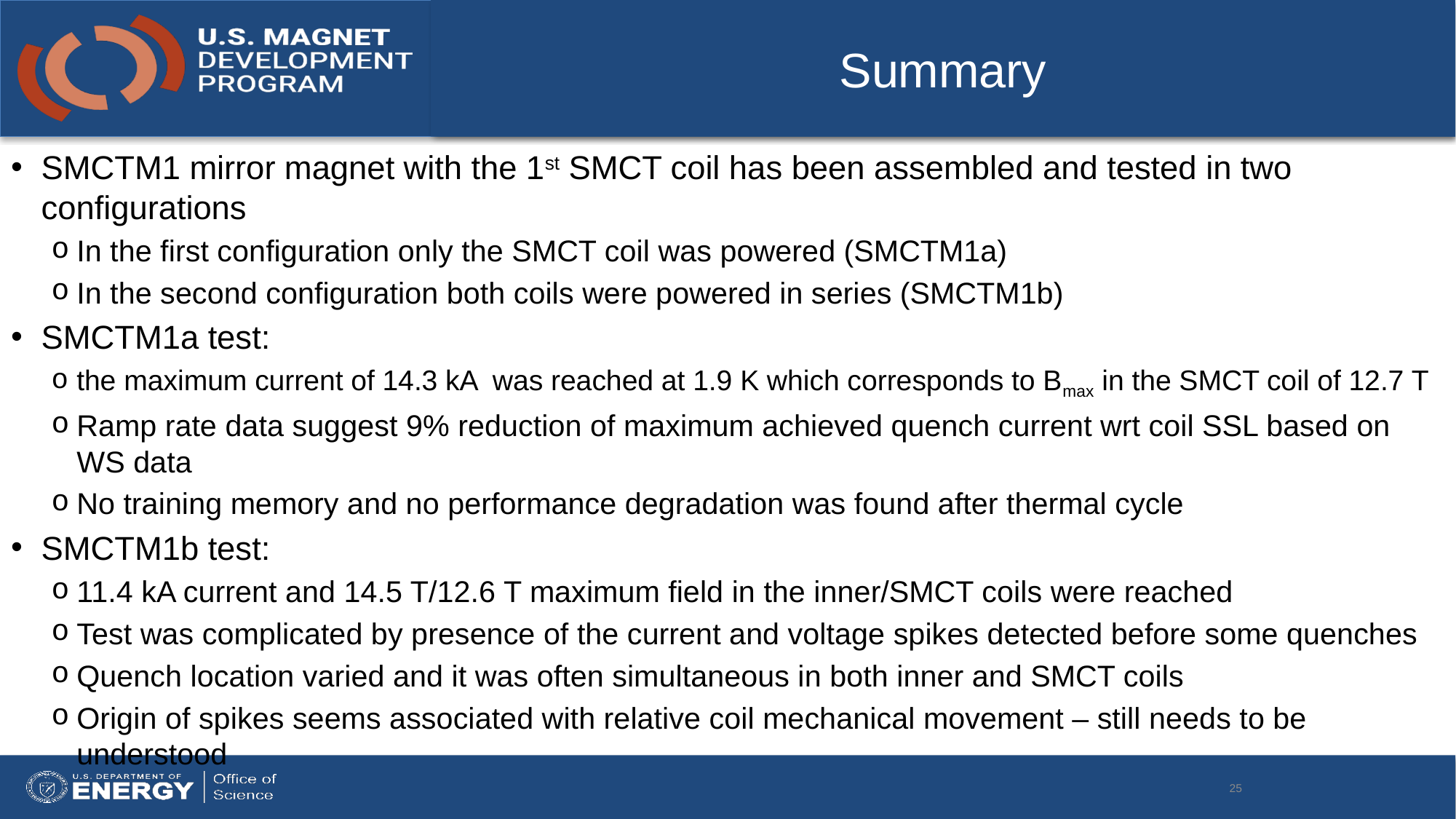

# Summary
SMCTM1 mirror magnet with the 1st SMCT coil has been assembled and tested in two configurations
In the first configuration only the SMCT coil was powered (SMCTM1a)
In the second configuration both coils were powered in series (SMCTM1b)
SMCTM1a test:
the maximum current of 14.3 kA  was reached at 1.9 K which corresponds to Bmax in the SMCT coil of 12.7 T
Ramp rate data suggest 9% reduction of maximum achieved quench current wrt coil SSL based on WS data
No training memory and no performance degradation was found after thermal cycle
SMCTM1b test:
11.4 kA current and 14.5 T/12.6 T maximum field in the inner/SMCT coils were reached
Test was complicated by presence of the current and voltage spikes detected before some quenches
Quench location varied and it was often simultaneous in both inner and SMCT coils
Origin of spikes seems associated with relative coil mechanical movement – still needs to be understood

25